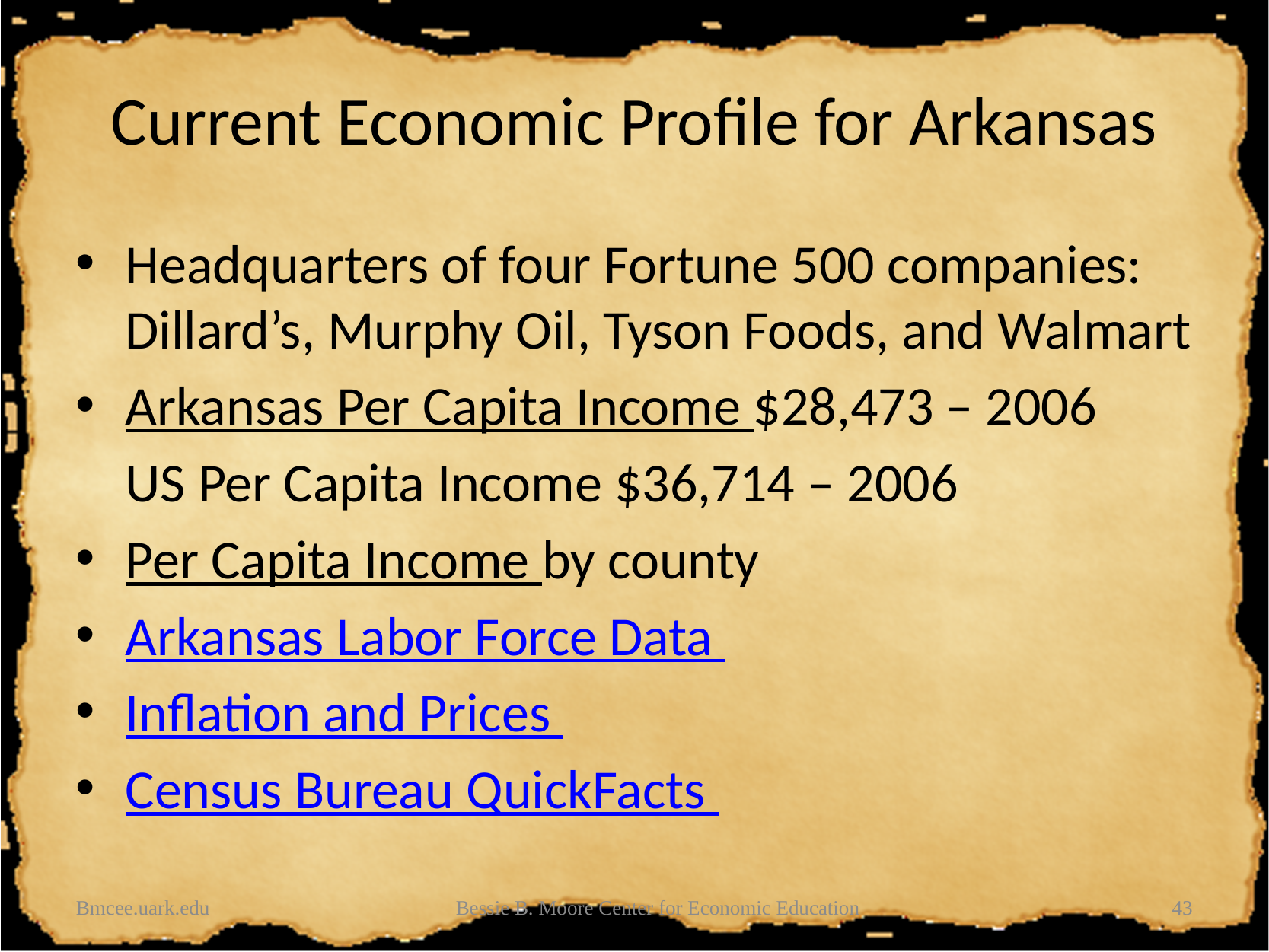

# Current Economic Profile for Arkansas
Headquarters of four Fortune 500 companies: Dillard’s, Murphy Oil, Tyson Foods, and Walmart
Arkansas Per Capita Income $28,473 – 2006
	US Per Capita Income $36,714 – 2006
Per Capita Income by county
Arkansas Labor Force Data
Inflation and Prices
Census Bureau QuickFacts

Bmcee.uark.edu
Bessie B. Moore Center for Economic Education
43